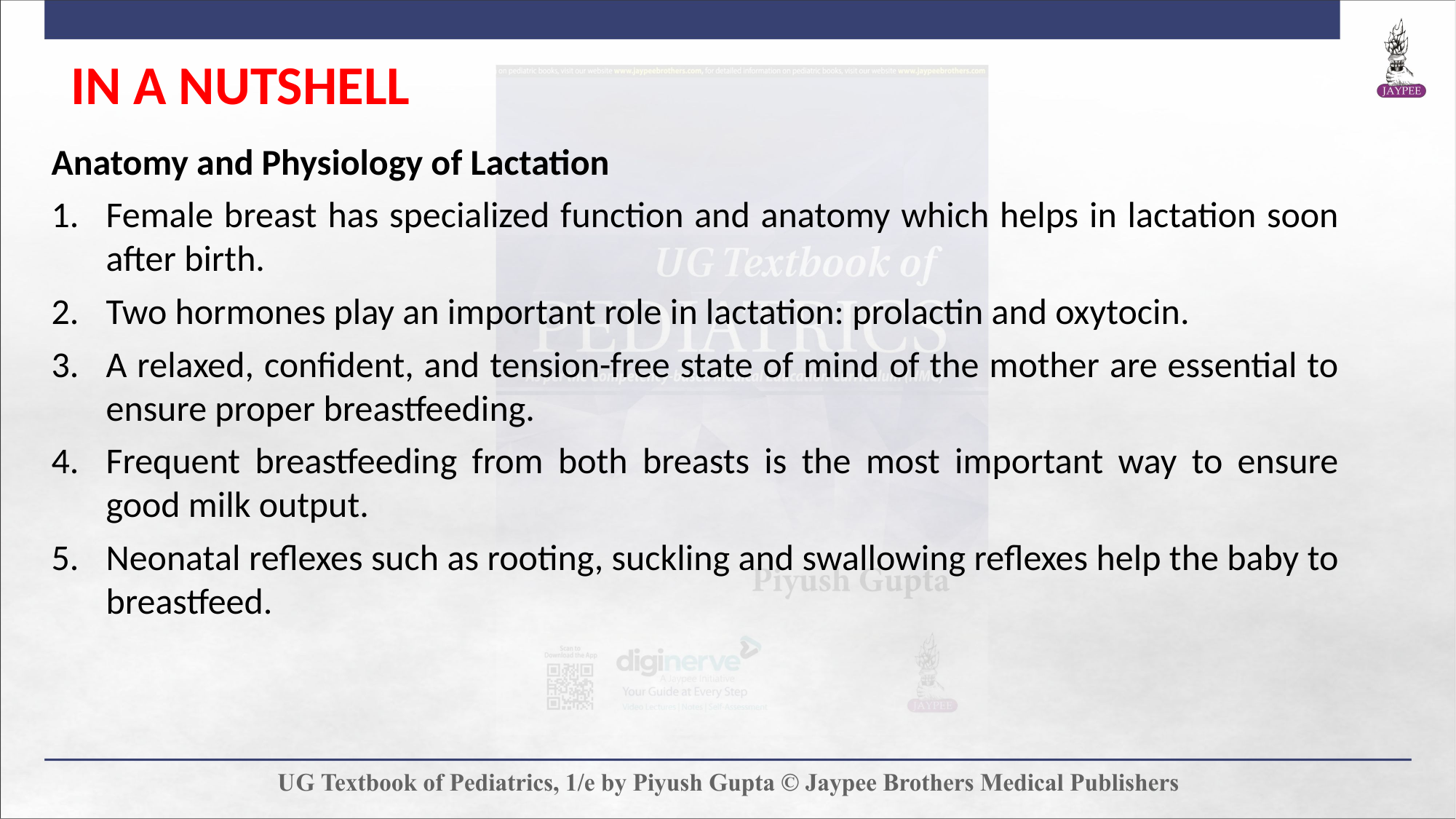

IN A NUTSHELL
Anatomy and Physiology of Lactation
Female breast has specialized function and anatomy which helps in lactation soon after birth.
Two hormones play an important role in lactation: prolactin and oxytocin.
A relaxed, confident, and tension-free state of mind of the mother are essential to ensure proper breastfeeding.
Frequent breastfeeding from both breasts is the most important way to ensure good milk output.
Neonatal reflexes such as rooting, suckling and swallowing reflexes help the baby to breastfeed.